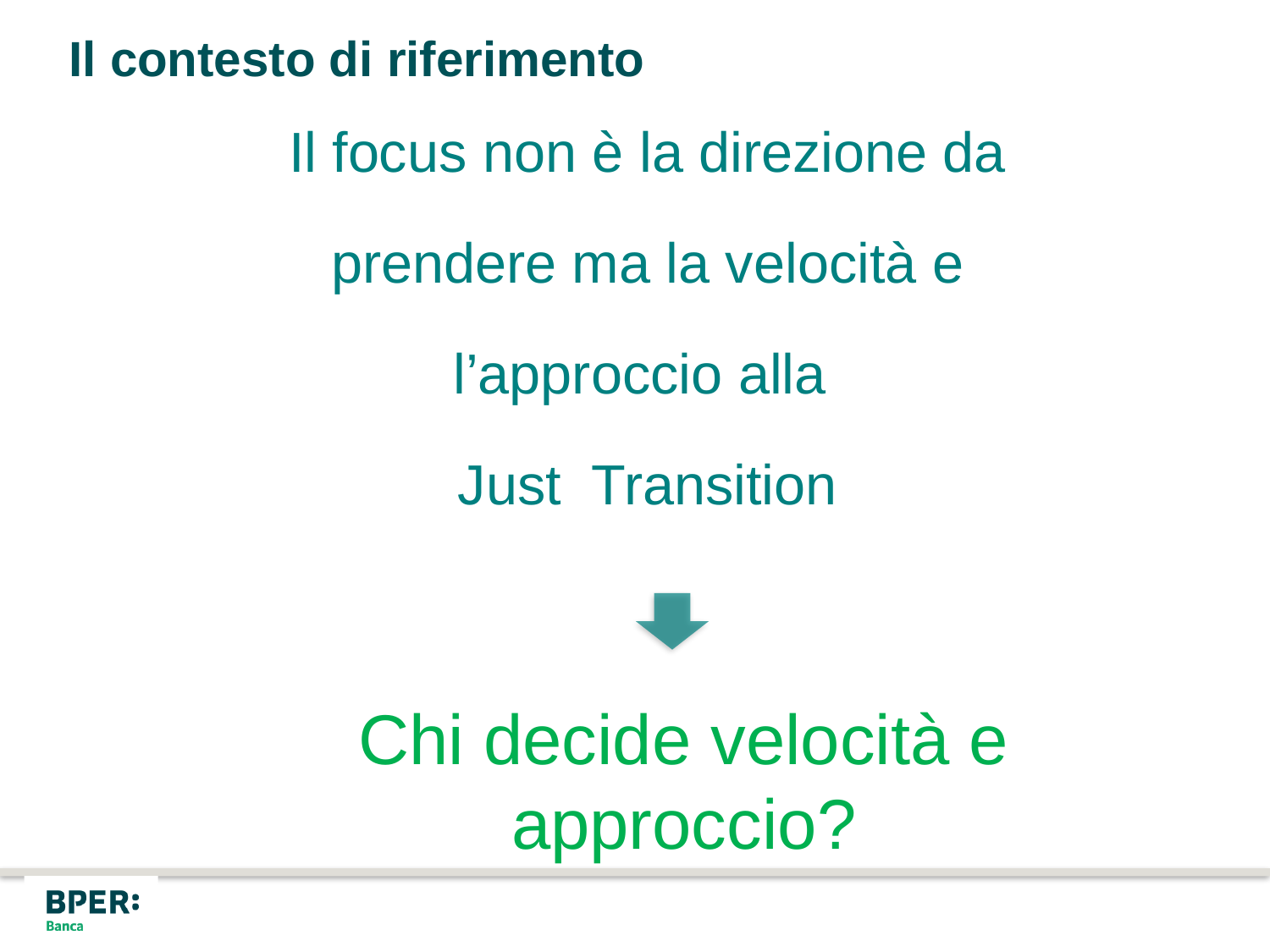

# Il contesto di riferimento
Il focus non è la direzione da

prendere ma la velocità e

l’approccio alla

Just  Transition

Chi decide velocità e approccio?